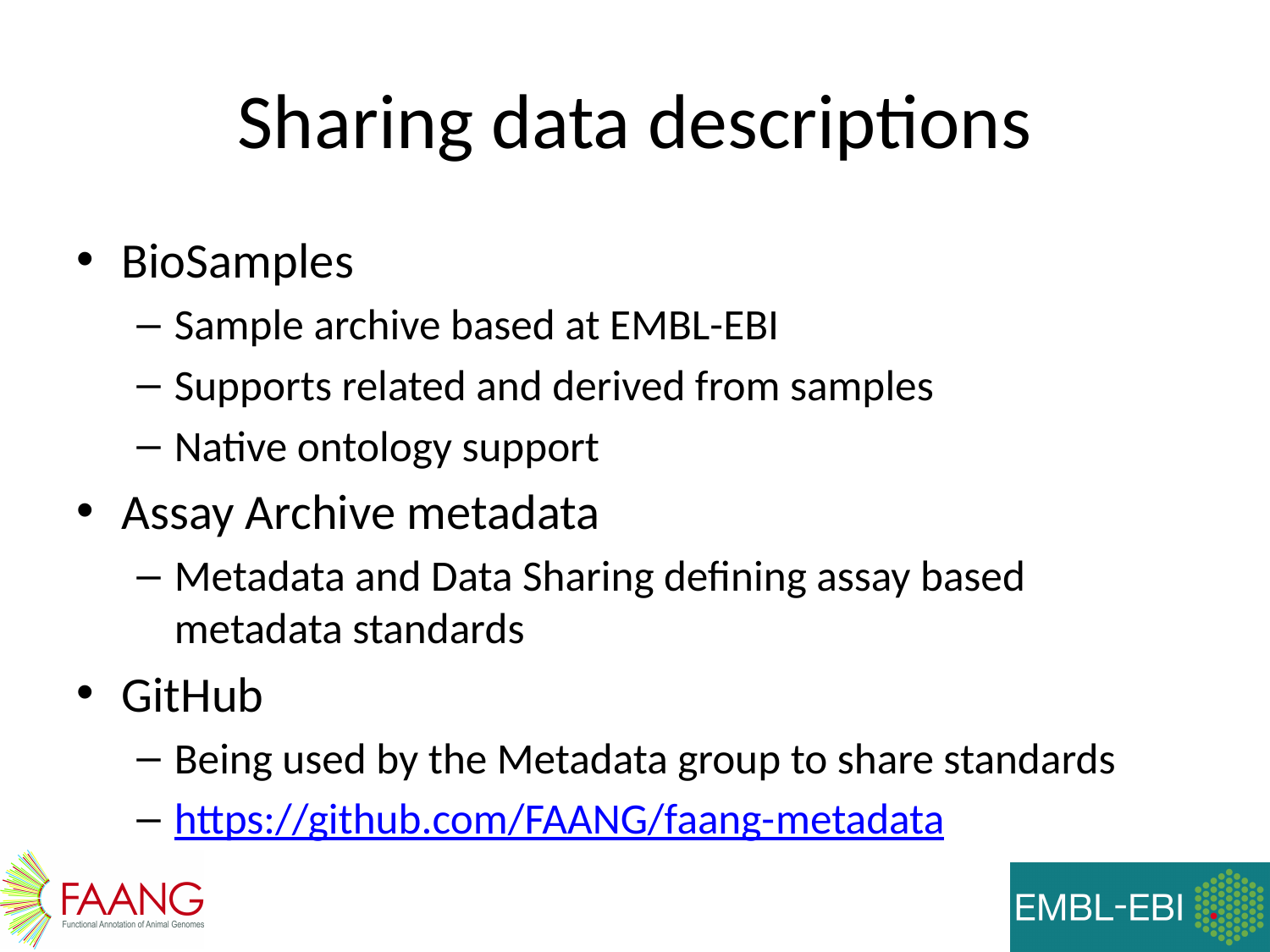

# Sharing data descriptions
BioSamples
Sample archive based at EMBL-EBI
Supports related and derived from samples
Native ontology support
Assay Archive metadata
Metadata and Data Sharing defining assay based metadata standards
GitHub
Being used by the Metadata group to share standards
https://github.com/FAANG/faang-metadata